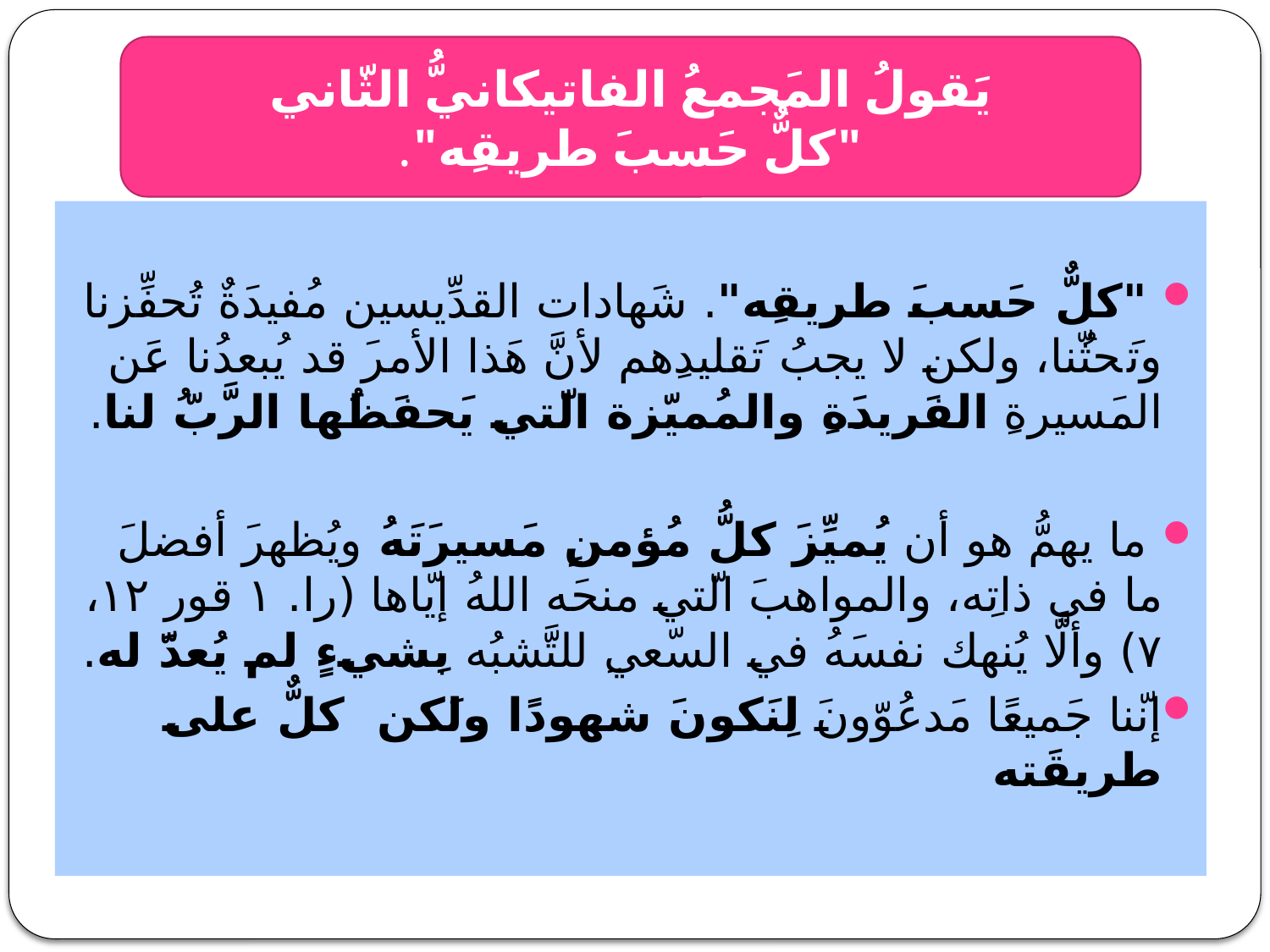

يَقولُ المَجمعُ الفاتيكانيُّ الثّاني
 "كلٌّ حَسبَ طريقِه".
#

 "كلٌّ حَسبَ طريقِه". شَهادات القدِّيسين مُفيدَةٌ تُحفِّزنا وتَحثُّنا، ولكن لا يجبُ تَقليدِهم لأنَّ هَذا الأمرَ قد يُبعدُنا عَن المَسيرةِ الفَريدَةِ والمُميّزة الّتي يَحفَظُها الرَّبُّ لنا.

 ما يهمُّ هو أن يُميِّزَ كلُّ مُؤمنٍ مَسيرَتَهُ ويُظهرَ أفضلَ ما في ذاتِه، والمواهبَ الّتي منحَه اللهُ إيّاها (را. ١ قور ١۲، ۷) وألَّا يُنهك نفسَهُ في السّعيِ للتَّشبُه بِشيءٍ لم يُعدَّ له.
إنّنا جَميعًا مَدعُوّونَ لِنَكونَ شهودًا ولَكن  كلٌّ على طريقَته